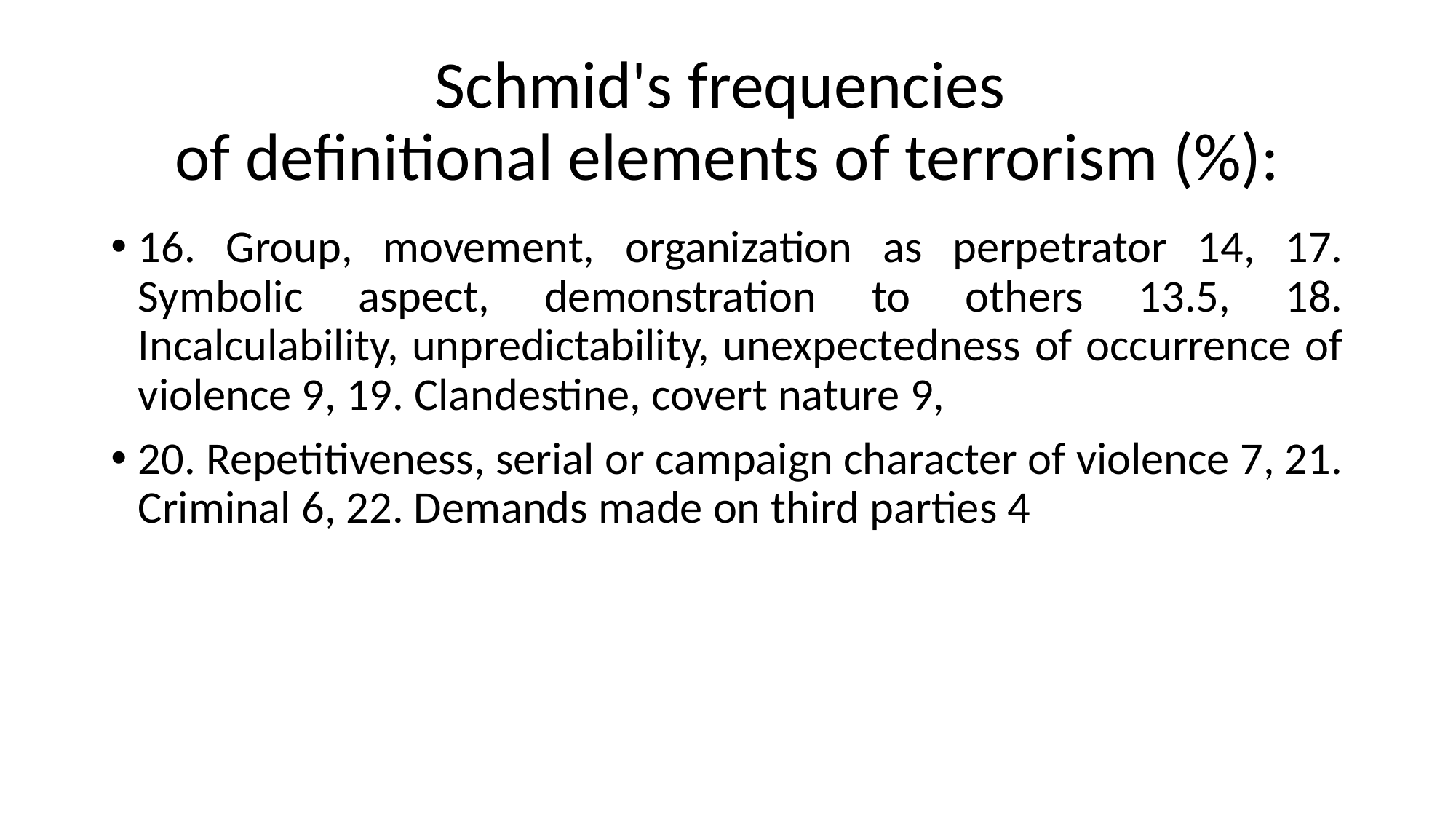

# Schmid's frequencies of definitional elements of terrorism (%):
16. Group, movement, organization as perpetrator 14, 17. Symbolic aspect, demonstration to others 13.5, 18. Incalculability, unpredictability, unexpectedness of occurrence of violence 9, 19. Clandestine, covert nature 9,
20. Repetitiveness, serial or campaign character of violence 7, 21. Criminal 6, 22. Demands made on third parties 4